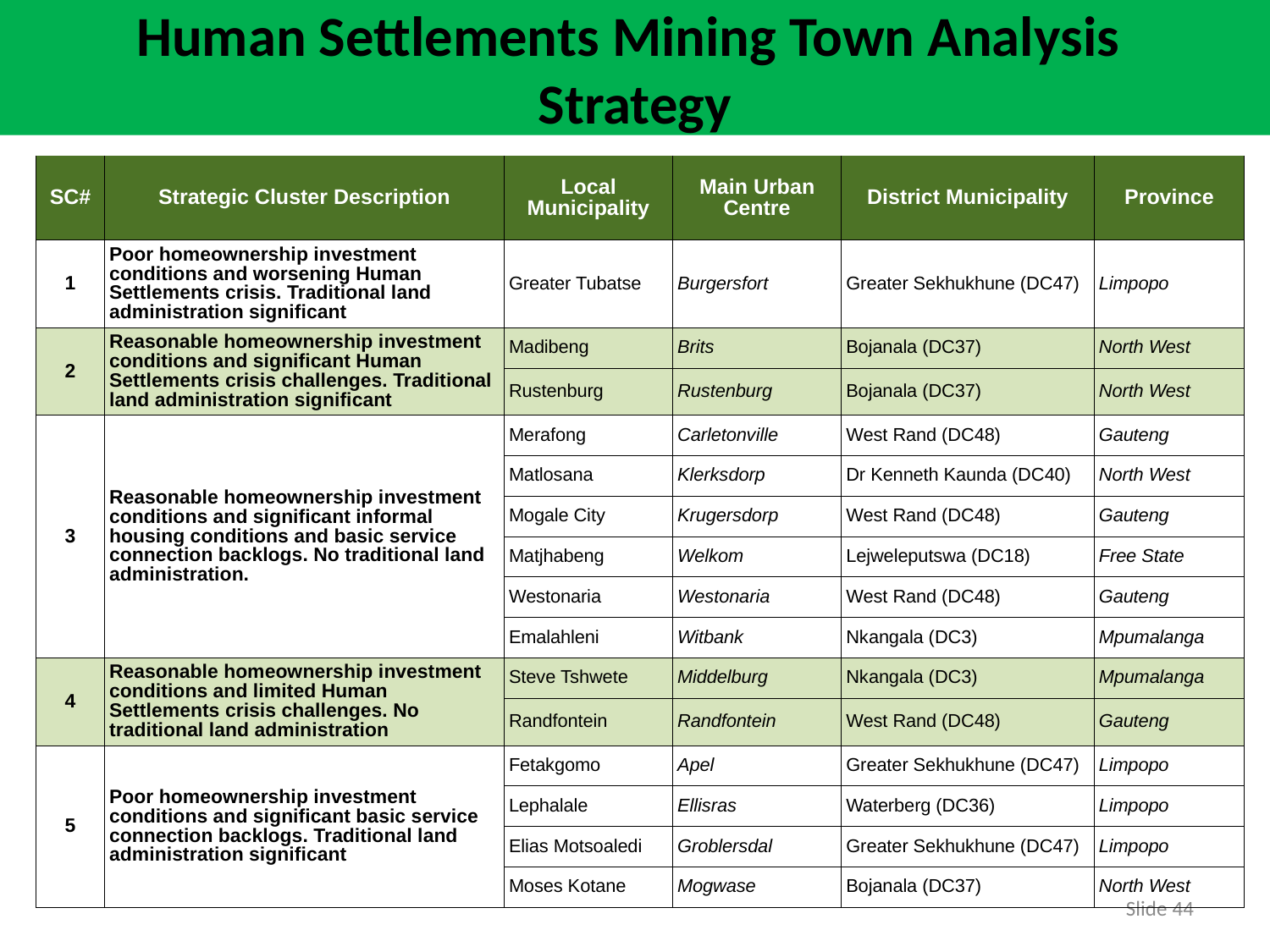

# Human Settlements Mining Town Analysis Strategy
| SC# | Strategic Cluster Description | Local Municipality | Main Urban Centre | District Municipality | Province |
| --- | --- | --- | --- | --- | --- |
| 1 | Poor homeownership investment conditions and worsening Human Settlements crisis. Traditional land administration significant | Greater Tubatse | Burgersfort | Greater Sekhukhune (DC47) | Limpopo |
| 2 | Reasonable homeownership investment conditions and significant Human Settlements crisis challenges. Traditional land administration significant | Madibeng | Brits | Bojanala (DC37) | North West |
|  |  | Rustenburg | Rustenburg | Bojanala (DC37) | North West |
| 3 | Reasonable homeownership investment conditions and significant informal housing conditions and basic service connection backlogs. No traditional land administration. | Merafong | Carletonville | West Rand (DC48) | Gauteng |
|  |  | Matlosana | Klerksdorp | Dr Kenneth Kaunda (DC40) | North West |
|  |  | Mogale City | Krugersdorp | West Rand (DC48) | Gauteng |
|  |  | Matjhabeng | Welkom | Lejweleputswa (DC18) | Free State |
|  |  | Westonaria | Westonaria | West Rand (DC48) | Gauteng |
|  |  | Emalahleni | Witbank | Nkangala (DC3) | Mpumalanga |
| 4 | Reasonable homeownership investment conditions and limited Human Settlements crisis challenges. No traditional land administration | Steve Tshwete | Middelburg | Nkangala (DC3) | Mpumalanga |
|  |  | Randfontein | Randfontein | West Rand (DC48) | Gauteng |
| 5 | Poor homeownership investment conditions and significant basic service connection backlogs. Traditional land administration significant | Fetakgomo | Apel | Greater Sekhukhune (DC47) | Limpopo |
|  |  | Lephalale | Ellisras | Waterberg (DC36) | Limpopo |
|  |  | Elias Motsoaledi | Groblersdal | Greater Sekhukhune (DC47) | Limpopo |
|  |  | Moses Kotane | Mogwase | Bojanala (DC37) | North West |
 Slide 44